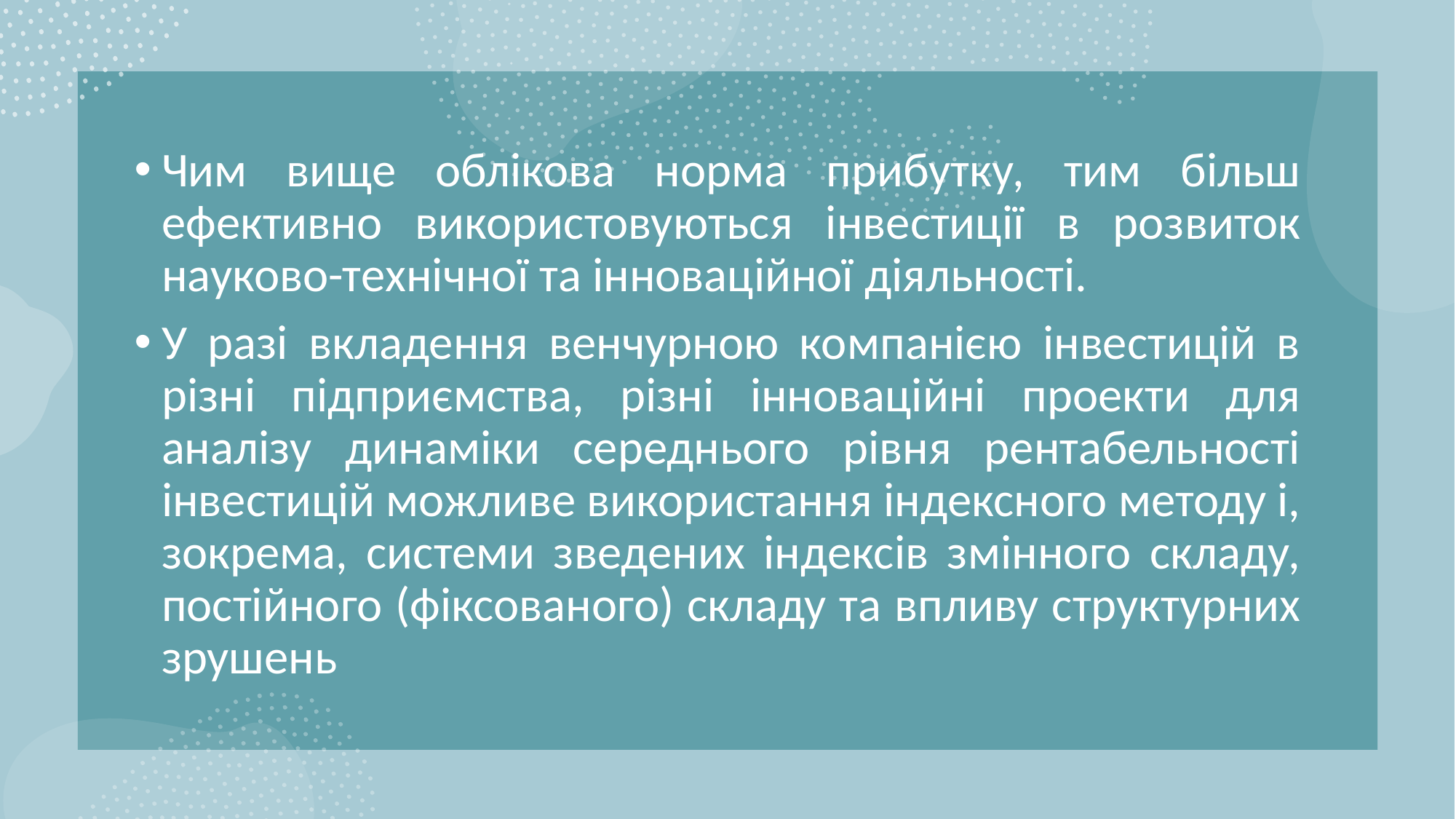

Чим вище облікова норма прибутку, тим більш ефективно використовуються інвестиції в розвиток науково-технічної та інноваційної діяльності.
У разі вкладення венчурною компанією інвестицій в різні підприємства, різні інноваційні проекти для аналізу динаміки середнього рівня рентабельності інвестицій можливе використання індексного методу і, зокрема, системи зведених індексів змінного складу, постійного (фіксованого) складу та впливу структурних зрушень